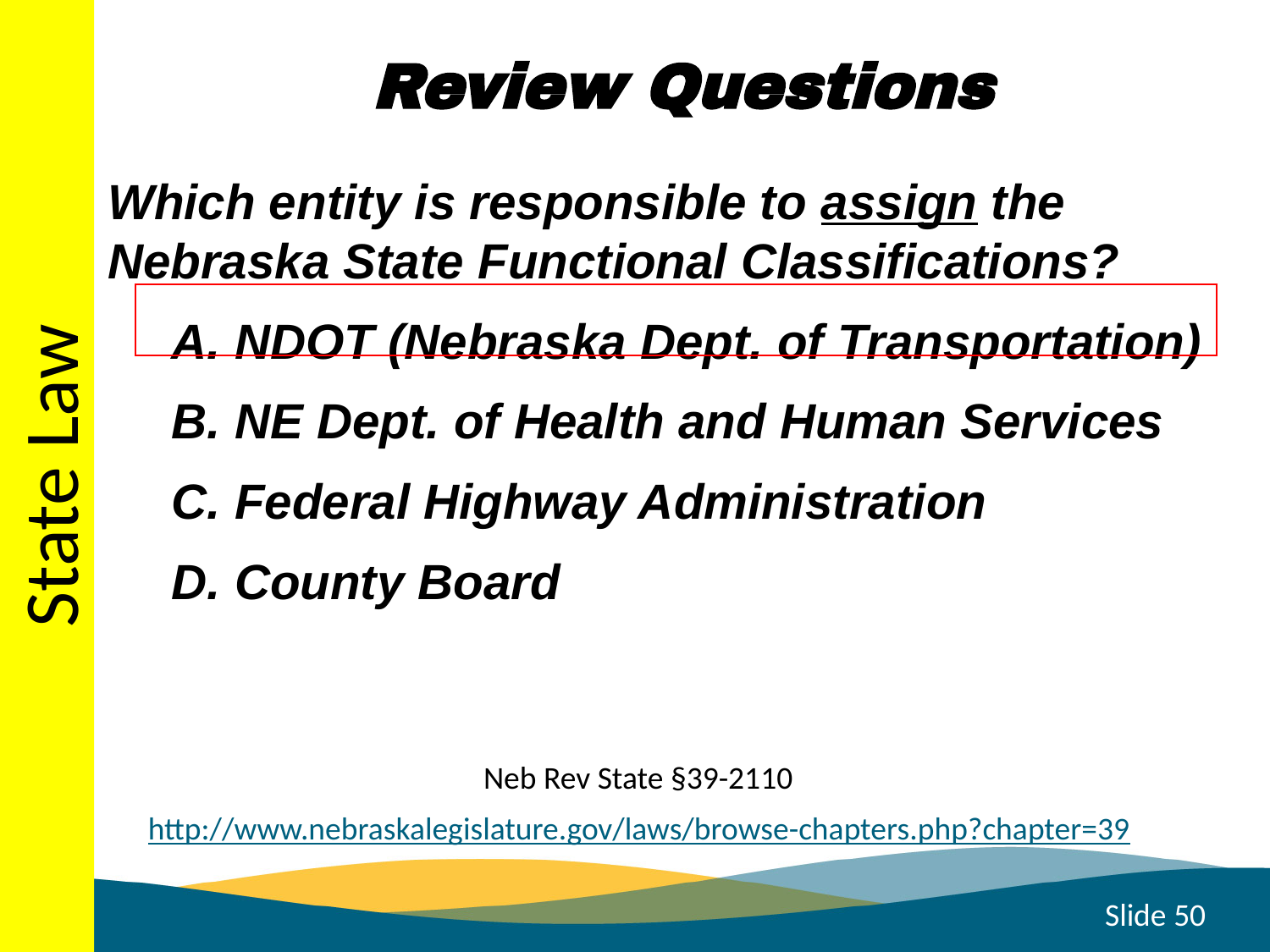

State Law
Review Questions
Which entity is responsible to assign the Nebraska State Functional Classifications?
NDOT (Nebraska Dept. of Transportation)
NE Dept. of Health and Human Services
Federal Highway Administration
County Board

Neb Rev State §39-2110
http://www.nebraskalegislature.gov/laws/browse-chapters.php?chapter=39
Slide 50